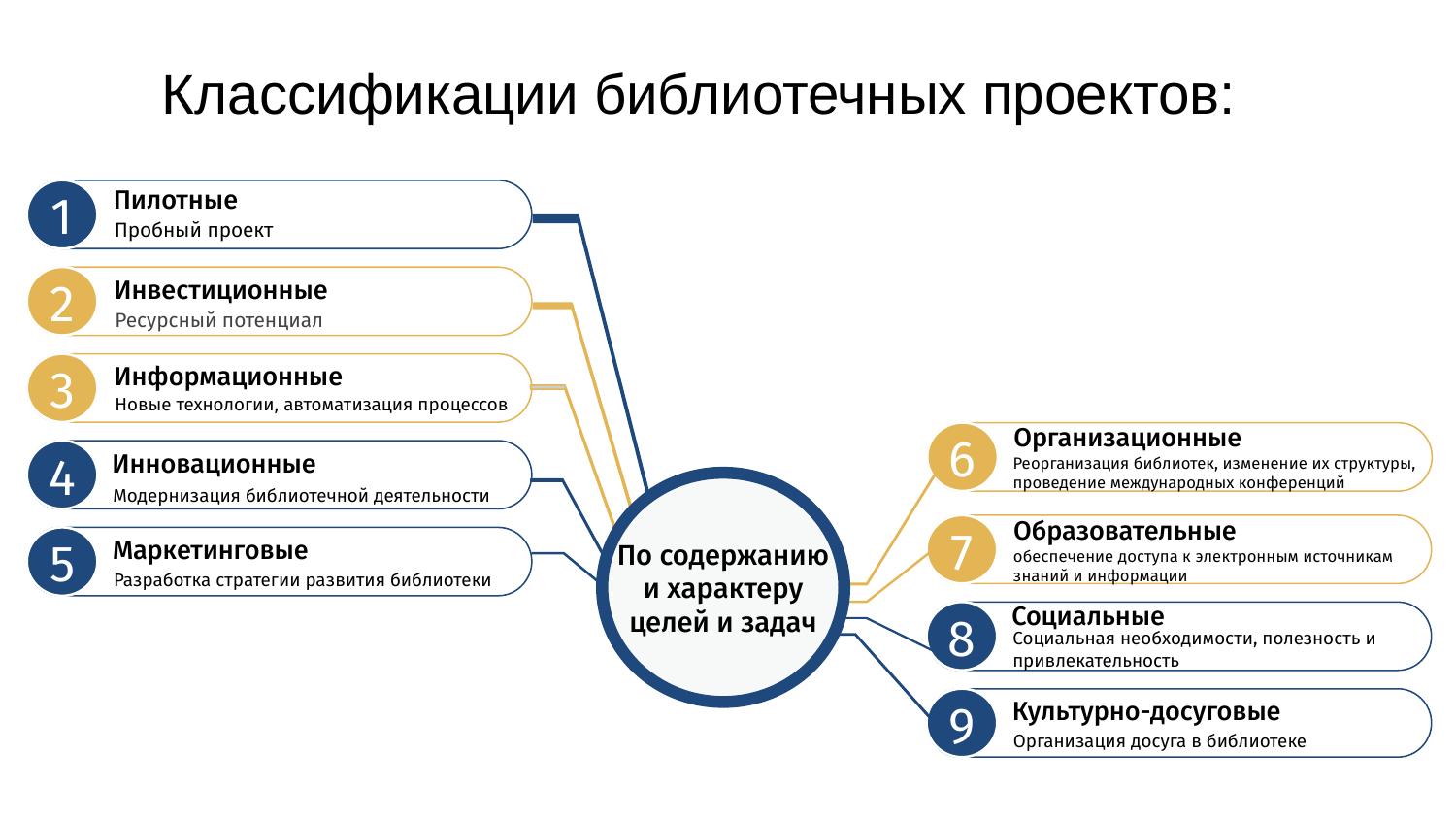

Классификации библиотечных проектов:
Пилотные

1

Пробный проект
Инвестиционные

2

Ресурсный потенциал
Информационные

3

Новые технологии, автомати­зация процессов
Организационные

6

Инновационные

4
Реорганизация библиотек, изменение их структуры,
проведение международных конференций

По содержанию и характеру целей и задач

Модернизация библиотечной де­ятельности
Образовательные

7

Маркетинговые

5

обеспечение до­ступа к электронным источникам знаний и информации
Разработка стратегии развития библиотеки
Социальные

8

Социальная необходимости, полезность и привлекательнос­ть
Культурно-досуговые

9
Организация досуга в библиотеке